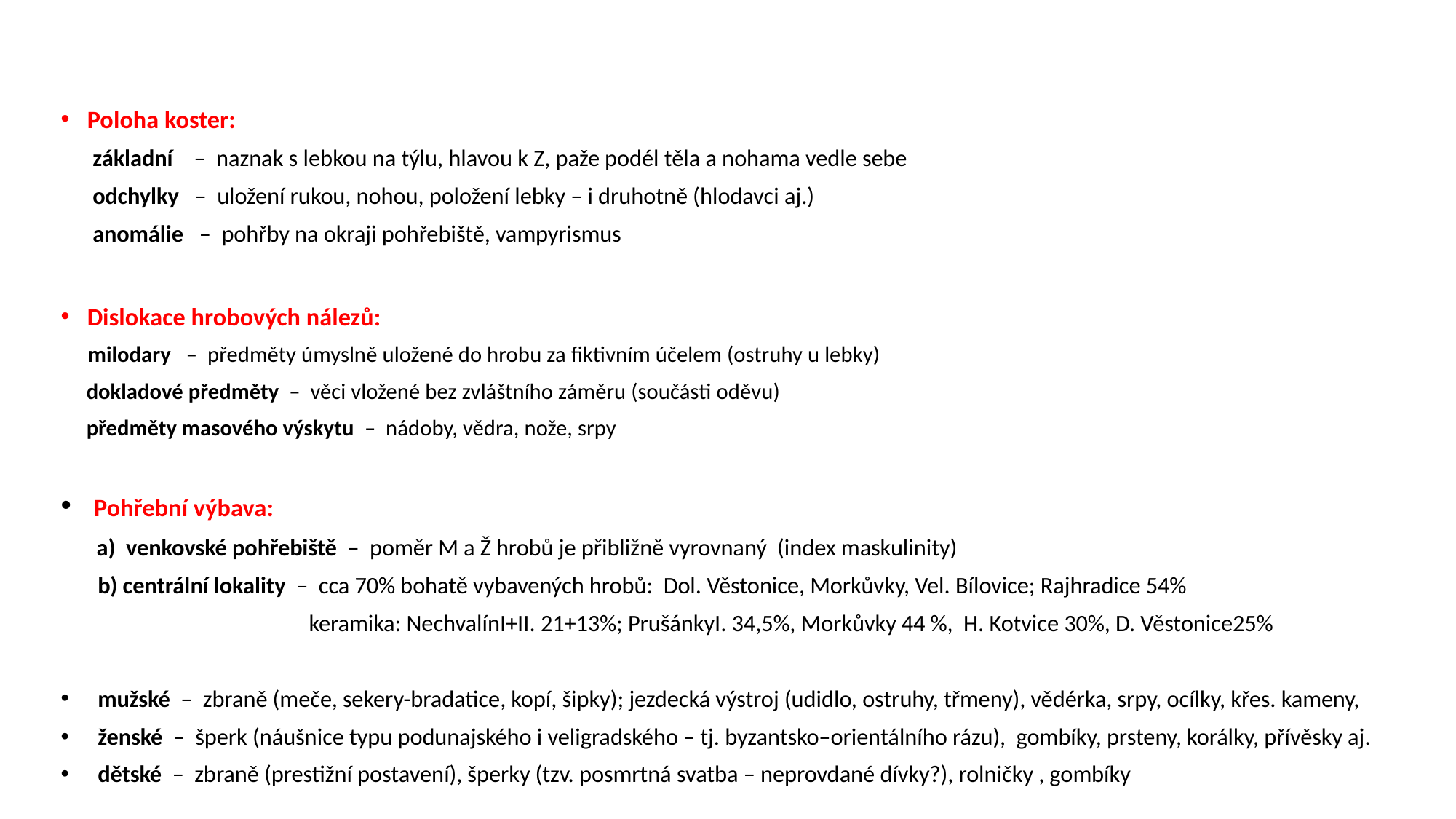

Poloha koster:
      základní    –  naznak s lebkou na týlu, hlavou k Z, paže podél těla a nohama vedle sebe
      odchylky   –  uložení rukou, nohou, položení lebky – i druhotně (hlodavci aj.)
      anomálie   –  pohřby na okraji pohřebiště, vampyrismus

Dislokace hrobových nálezů:
      milodary   –  předměty úmyslně uložené do hrobu za fiktivním účelem (ostruhy u lebky)
     dokladové předměty  –  věci vložené bez zvláštního záměru (součásti oděvu)
     předměty masového výskytu  –  nádoby, vědra, nože, srpy

 Pohřební výbava:
       a)  venkovské pohřebiště  –  poměr M a Ž hrobů je přibližně vyrovnaný  (index maskulinity)
       b) centrální lokality  –  cca 70% bohatě vybavených hrobů:  Dol. Věstonice, Morkůvky, Vel. Bílovice; Rajhradice 54%
                                               keramika: NechvalínI+II. 21+13%; PrušánkyI. 34,5%, Morkůvky 44 %,  H. Kotvice 30%, D. Věstonice25%

  mužské  –  zbraně (meče, sekery-bradatice, kopí, šipky); jezdecká výstroj (udidlo, ostruhy, třmeny), vědérka, srpy, ocílky, křes. kameny,
  ženské  –  šperk (náušnice typu podunajského i veligradského – tj. byzantsko–orientálního rázu),  gombíky, prsteny, korálky, přívěsky aj.
  dětské  –  zbraně (prestižní postavení), šperky (tzv. posmrtná svatba – neprovdané dívky?), rolničky , gombíky